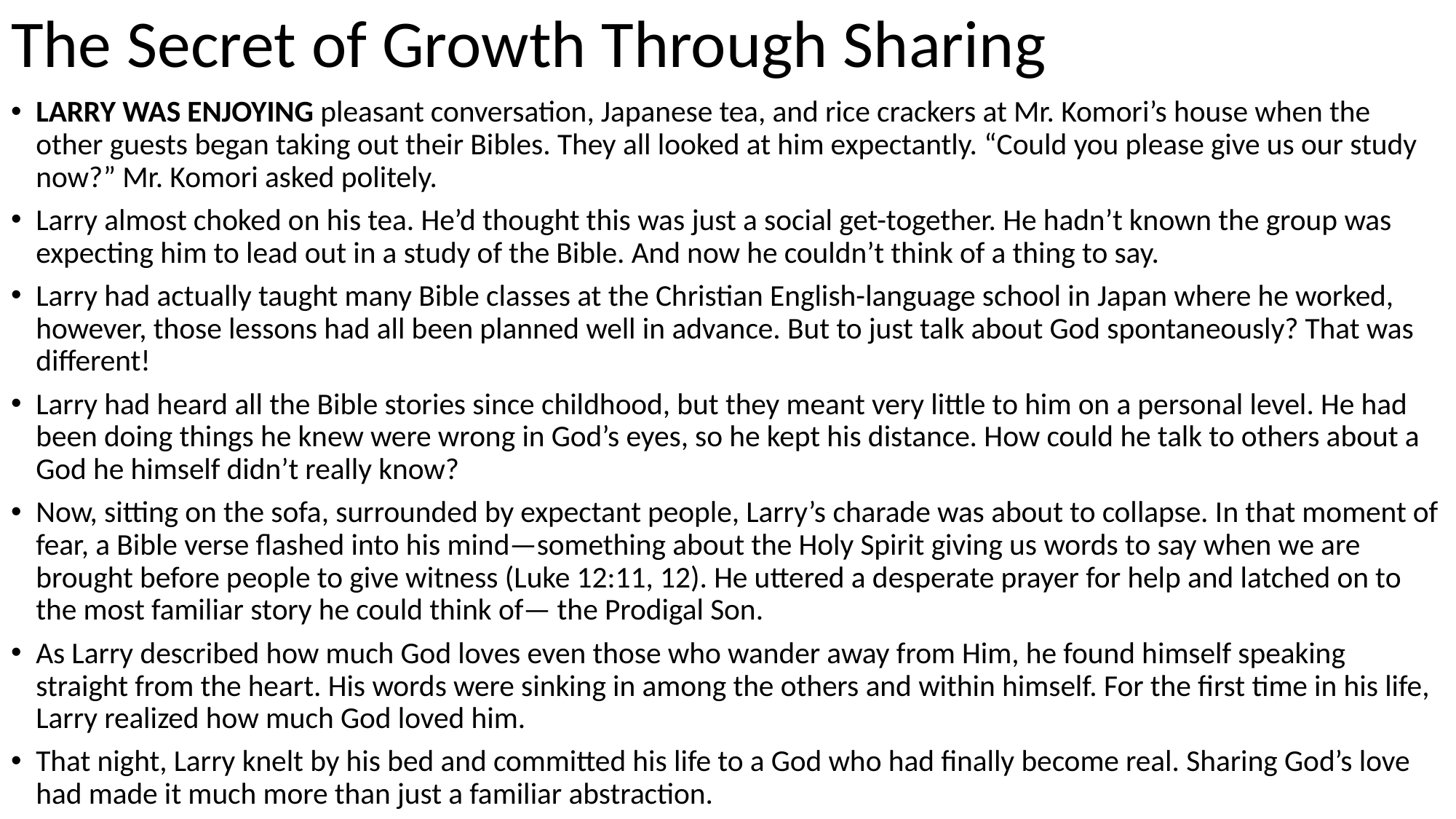

# The Secret of Growth Through Sharing
LARRY WAS ENJOYING pleasant conversation, Japanese tea, and rice crackers at Mr. Komori’s house when the other guests began taking out their Bibles. They all looked at him expectantly. “Could you please give us our study now?” Mr. Komori asked politely.
Larry almost choked on his tea. He’d thought this was just a social get-together. He hadn’t known the group was expecting him to lead out in a study of the Bible. And now he couldn’t think of a thing to say.
Larry had actually taught many Bible classes at the Christian English-language school in Japan where he worked, however, those lessons had all been planned well in advance. But to just talk about God spontaneously? That was different!
Larry had heard all the Bible stories since childhood, but they meant very little to him on a personal level. He had been doing things he knew were wrong in God’s eyes, so he kept his distance. How could he talk to others about a God he himself didn’t really know?
Now, sitting on the sofa, surrounded by expectant people, Larry’s charade was about to collapse. In that moment of fear, a Bible verse flashed into his mind—something about the Holy Spirit giving us words to say when we are brought before people to give witness (Luke 12:11, 12). He uttered a desperate prayer for help and latched on to the most familiar story he could think of— the Prodigal Son.
As Larry described how much God loves even those who wander away from Him, he found himself speaking straight from the heart. His words were sinking in among the others and within himself. For the first time in his life, Larry realized how much God loved him.
That night, Larry knelt by his bed and committed his life to a God who had finally become real. Sharing God’s love had made it much more than just a familiar abstraction.